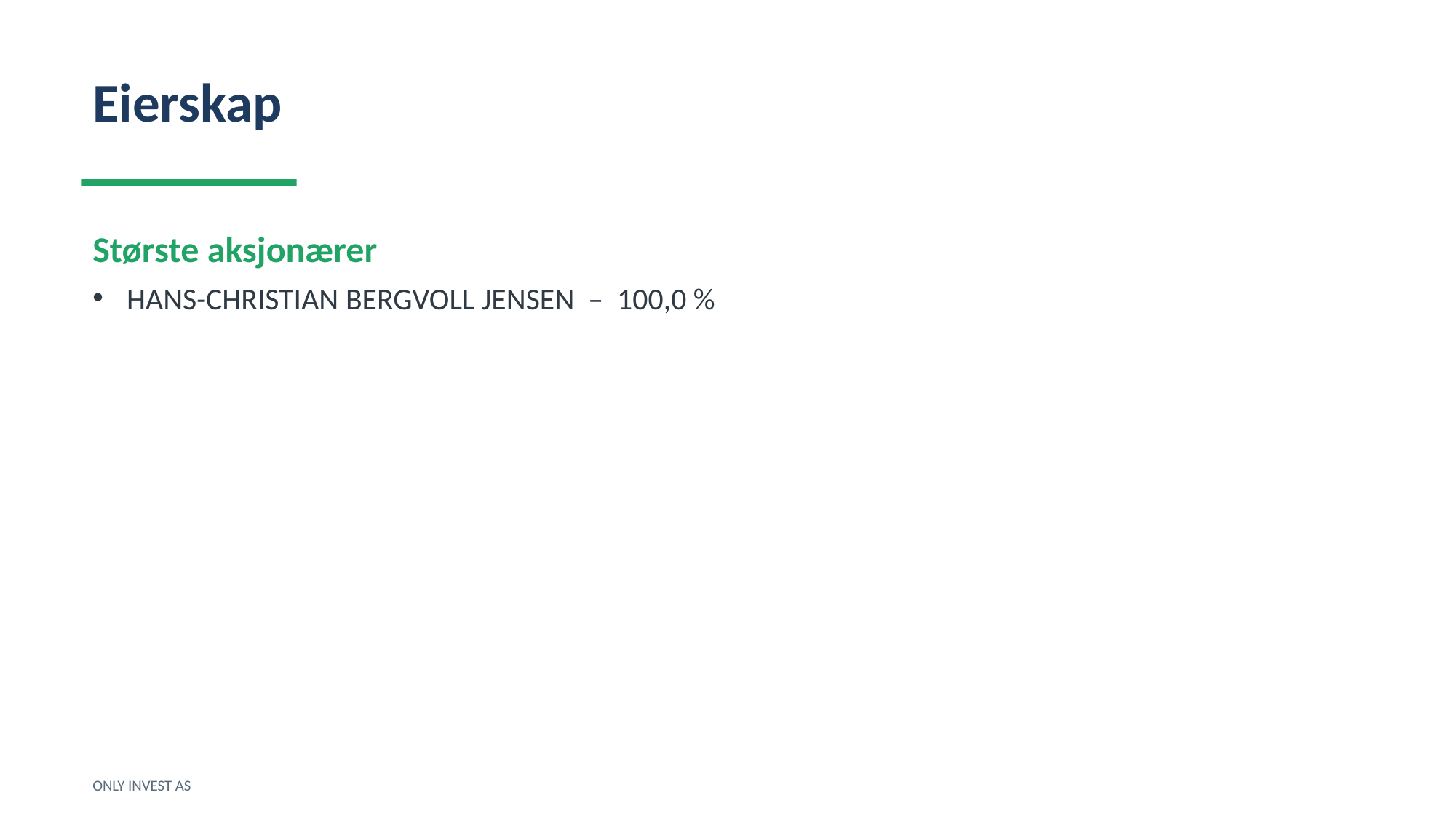

Eierskap

Største aksjonærer
HANS-CHRISTIAN BERGVOLL JENSEN  –  100,0 %
ONLY INVEST AS